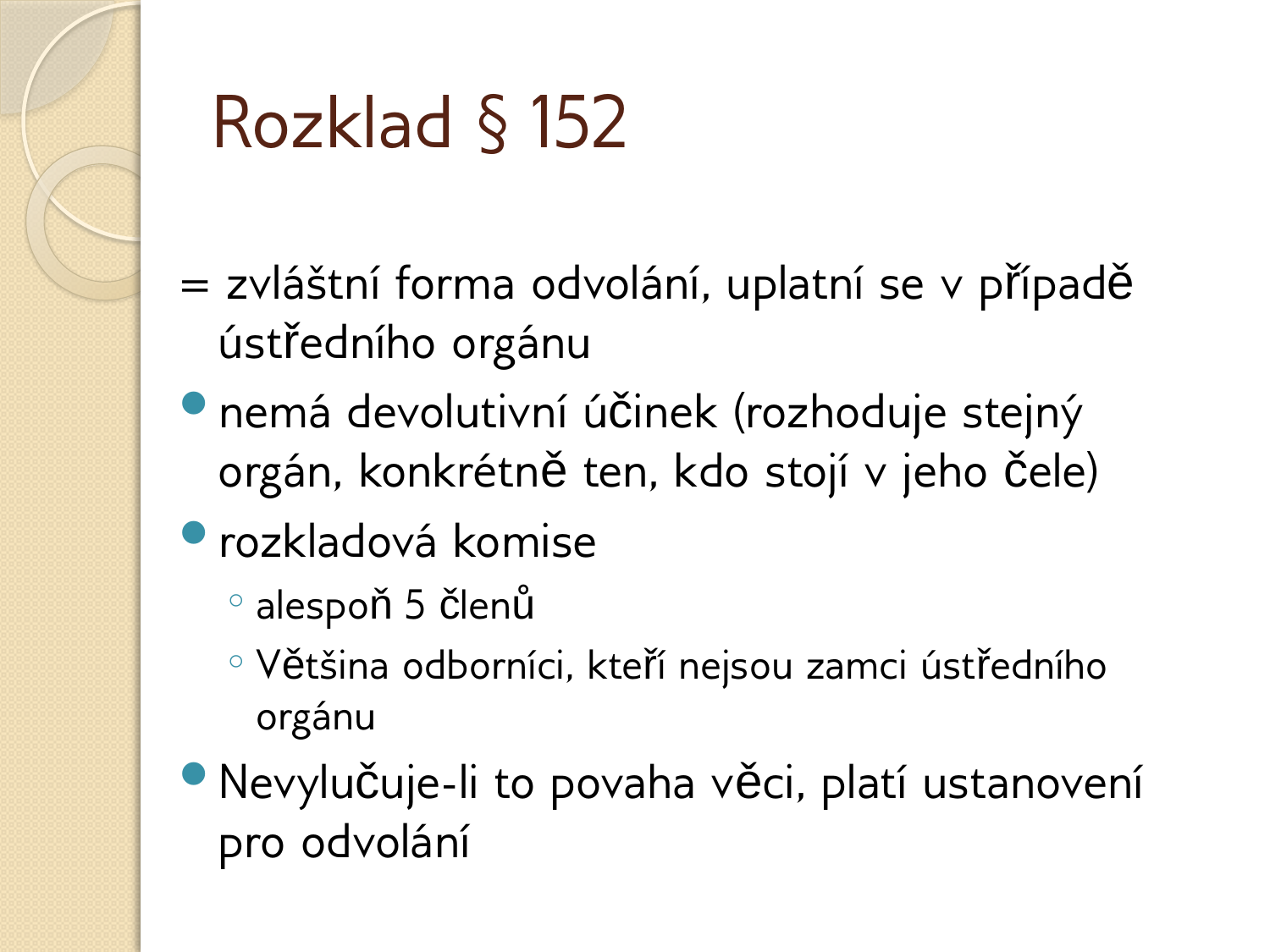

# Rozklad § 152
= zvláštní forma odvolání, uplatní se v případě ústředního orgánu
nemá devolutivní účinek (rozhoduje stejný orgán, konkrétně ten, kdo stojí v jeho čele)
rozkladová komise
alespoň 5 členů
Většina odborníci, kteří nejsou zamci ústředního orgánu
Nevylučuje-li to povaha věci, platí ustanovení pro odvolání